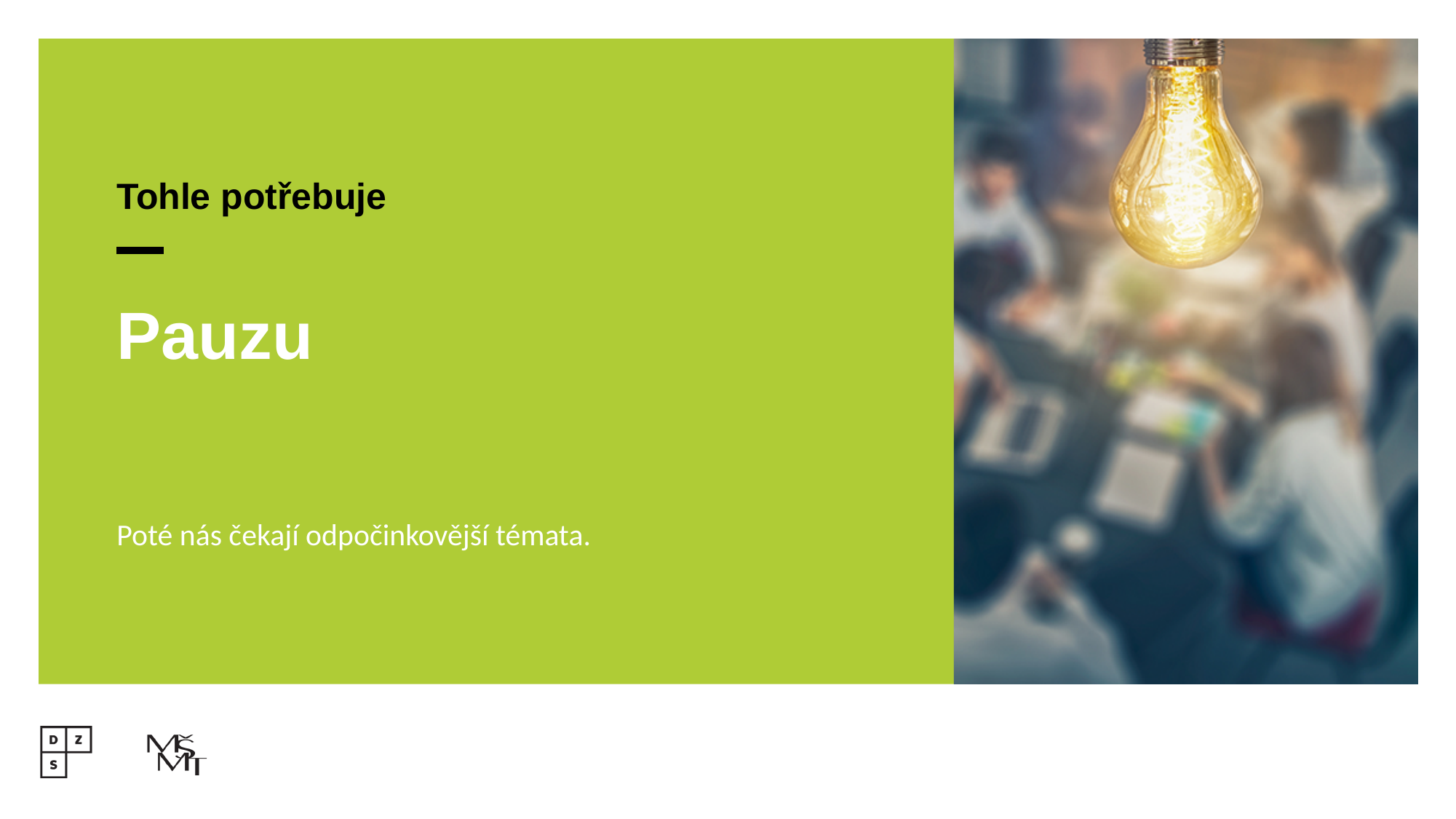

Tohle potřebuje
Pauzu
Poté nás čekají odpočinkovější témata.